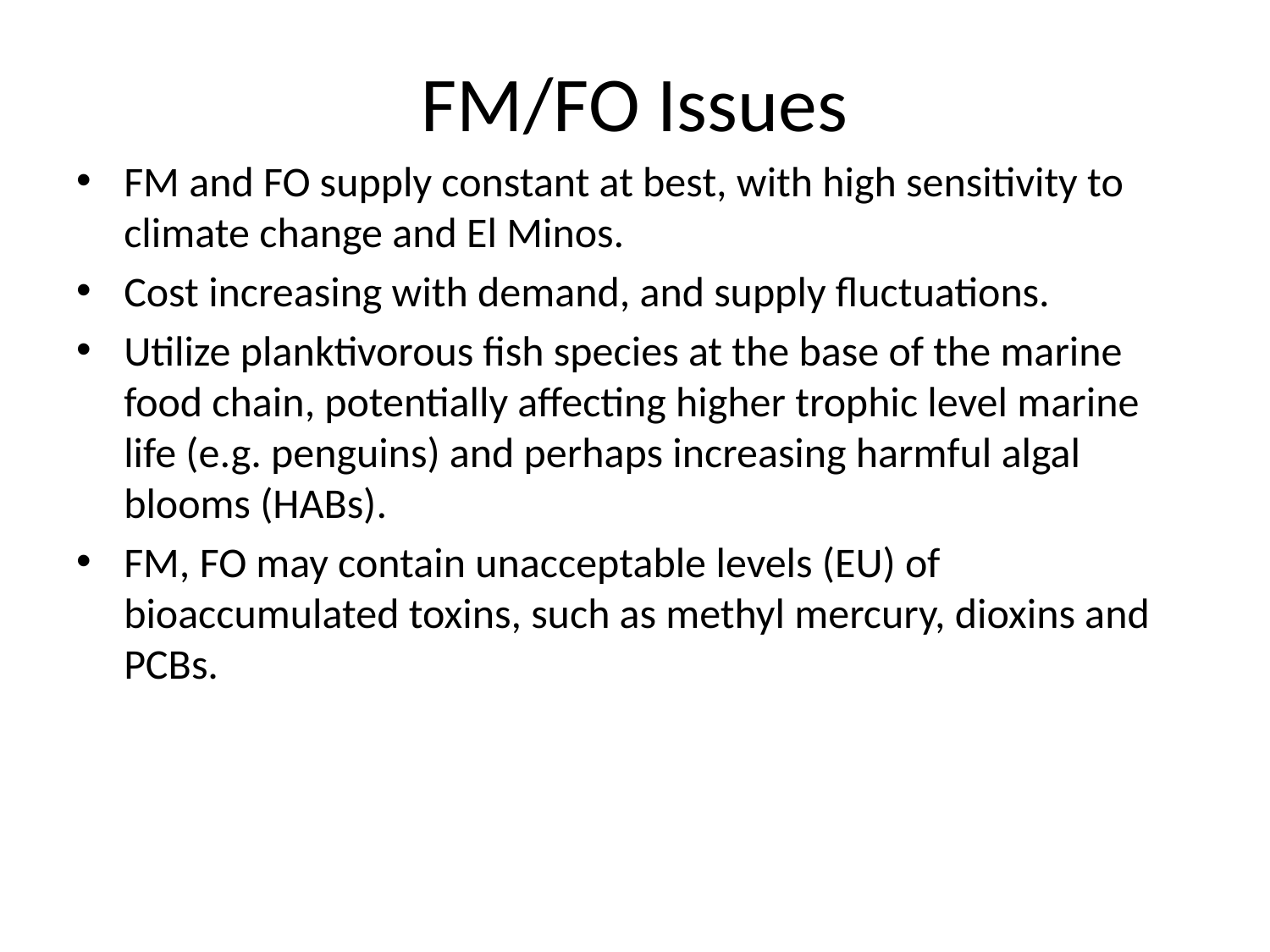

# FM/FO Issues
FM and FO supply constant at best, with high sensitivity to climate change and El Minos.
Cost increasing with demand, and supply fluctuations.
Utilize planktivorous fish species at the base of the marine food chain, potentially affecting higher trophic level marine life (e.g. penguins) and perhaps increasing harmful algal blooms (HABs).
FM, FO may contain unacceptable levels (EU) of bioaccumulated toxins, such as methyl mercury, dioxins and PCBs.